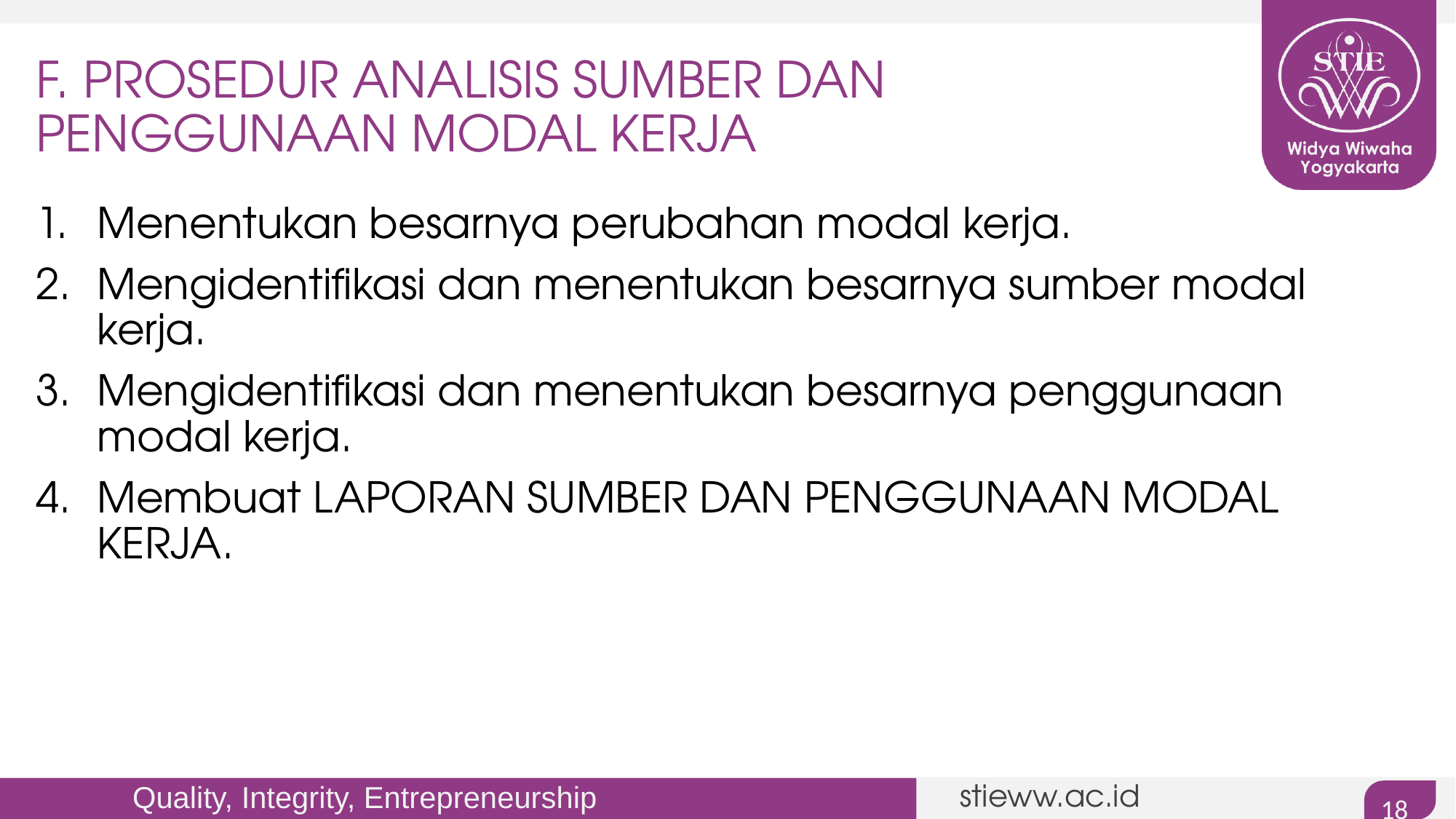

# F. PROSEDUR ANALISIS SUMBER DAN PENGGUNAAN MODAL KERJA
Menentukan besarnya perubahan modal kerja.
Mengidentifikasi dan menentukan besarnya sumber modal kerja.
Mengidentifikasi dan menentukan besarnya penggunaan modal kerja.
Membuat LAPORAN SUMBER DAN PENGGUNAAN MODAL KERJA.